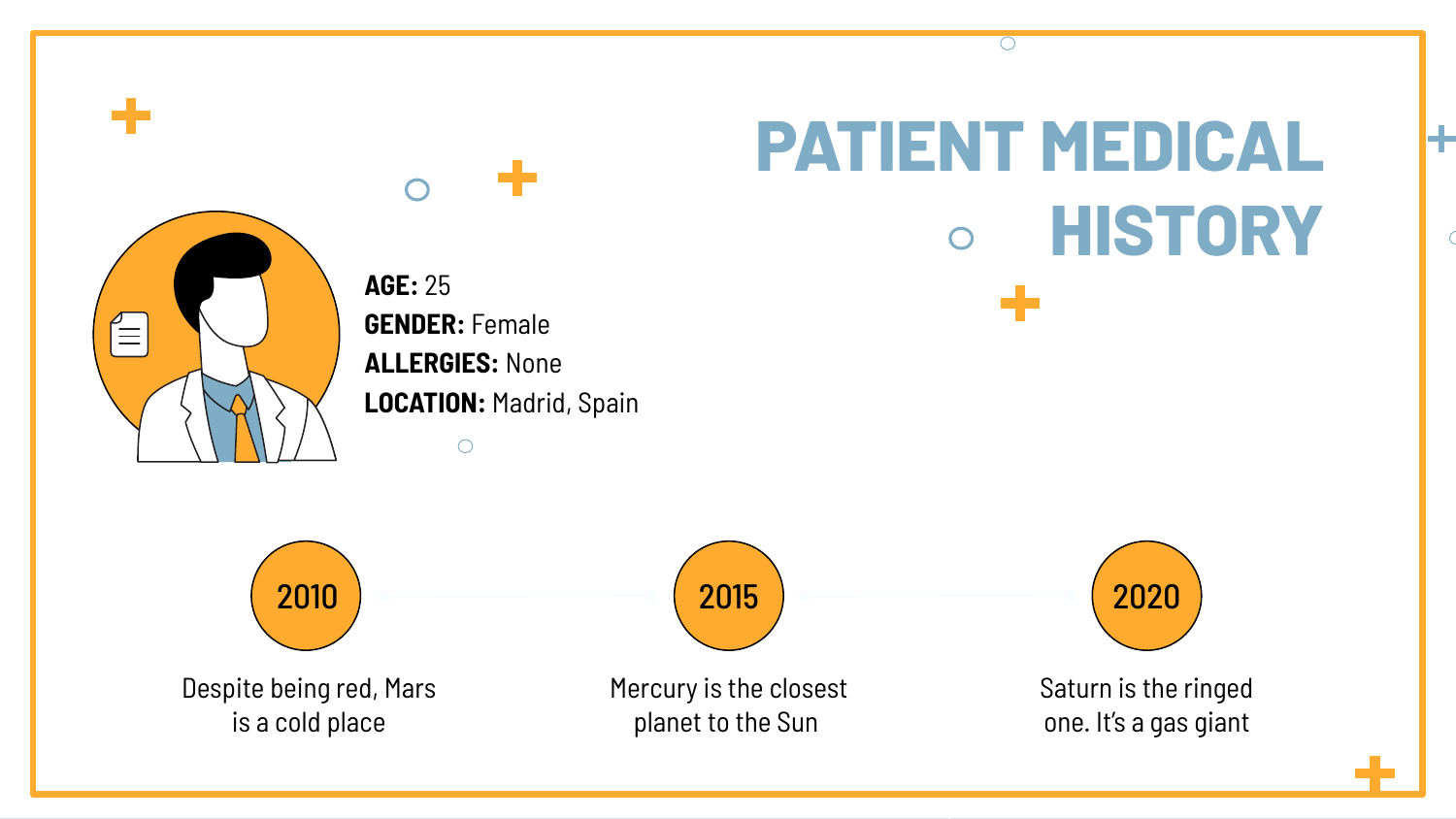

# PATIENT MEDICAL HISTORY

AGE: 25
GENDER: Female
ALLERGIES: None
LOCATION: Madrid, Spain

2010
2015
2020

Despite being red, Mars is a cold place
Mercury is the closest planet to the Sun
Saturn is the ringed one. It’s a gas giant